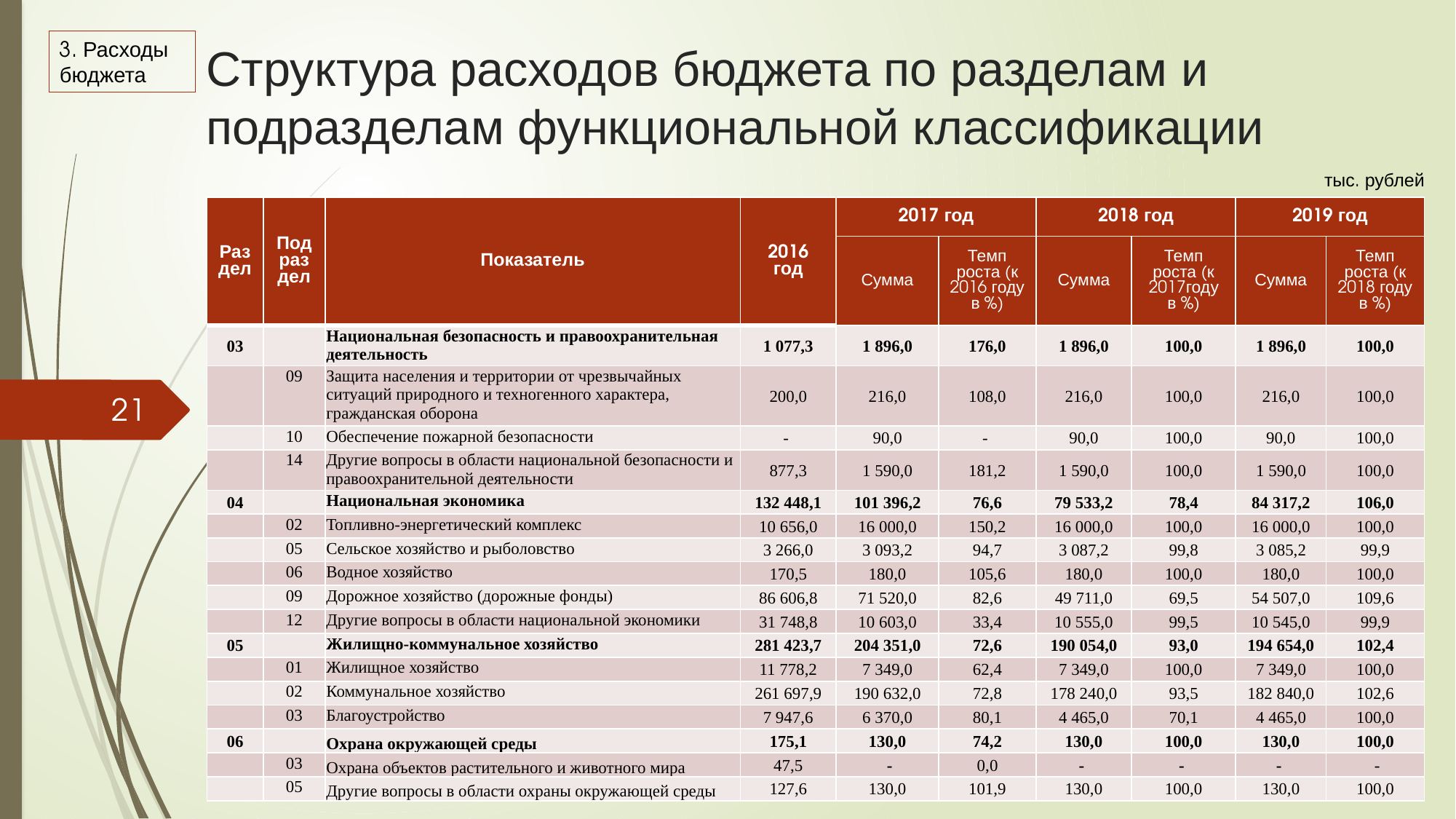

Структура расходов бюджета по разделам и подразделам функциональной классификации
3. Расходы бюджета
тыс. рублей
| Раздел | Подраздел | Показатель | 2016 год | 2017 год |  | 2018 год |  | 2019 год |  |
| --- | --- | --- | --- | --- | --- | --- | --- | --- | --- |
|  |  |  |  | Сумма | Темп роста (к 2016 году в %) | Сумма | Темп роста (к 2017году в %) | Сумма | Темп роста (к 2018 году в %) |
| 03 |  | Национальная безопасность и правоохранительная деятельность | 1 077,3 | 1 896,0 | 176,0 | 1 896,0 | 100,0 | 1 896,0 | 100,0 |
|  | 09 | Защита населения и территории от чрезвычайных ситуаций природного и техногенного характера, гражданская оборона | 200,0 | 216,0 | 108,0 | 216,0 | 100,0 | 216,0 | 100,0 |
|  | 10 | Обеспечение пожарной безопасности | - | 90,0 | - | 90,0 | 100,0 | 90,0 | 100,0 |
|  | 14 | Другие вопросы в области национальной безопасности и правоохранительной деятельности | 877,3 | 1 590,0 | 181,2 | 1 590,0 | 100,0 | 1 590,0 | 100,0 |
| 04 |  | Национальная экономика | 132 448,1 | 101 396,2 | 76,6 | 79 533,2 | 78,4 | 84 317,2 | 106,0 |
|  | 02 | Топливно-энергетический комплекс | 10 656,0 | 16 000,0 | 150,2 | 16 000,0 | 100,0 | 16 000,0 | 100,0 |
|  | 05 | Сельское хозяйство и рыболовство | 3 266,0 | 3 093,2 | 94,7 | 3 087,2 | 99,8 | 3 085,2 | 99,9 |
|  | 06 | Водное хозяйство | 170,5 | 180,0 | 105,6 | 180,0 | 100,0 | 180,0 | 100,0 |
|  | 09 | Дорожное хозяйство (дорожные фонды) | 86 606,8 | 71 520,0 | 82,6 | 49 711,0 | 69,5 | 54 507,0 | 109,6 |
|  | 12 | Другие вопросы в области национальной экономики | 31 748,8 | 10 603,0 | 33,4 | 10 555,0 | 99,5 | 10 545,0 | 99,9 |
| 05 |  | Жилищно-коммунальное хозяйство | 281 423,7 | 204 351,0 | 72,6 | 190 054,0 | 93,0 | 194 654,0 | 102,4 |
|  | 01 | Жилищное хозяйство | 11 778,2 | 7 349,0 | 62,4 | 7 349,0 | 100,0 | 7 349,0 | 100,0 |
|  | 02 | Коммунальное хозяйство | 261 697,9 | 190 632,0 | 72,8 | 178 240,0 | 93,5 | 182 840,0 | 102,6 |
|  | 03 | Благоустройство | 7 947,6 | 6 370,0 | 80,1 | 4 465,0 | 70,1 | 4 465,0 | 100,0 |
| 06 |  | Охрана окружающей среды | 175,1 | 130,0 | 74,2 | 130,0 | 100,0 | 130,0 | 100,0 |
|  | 03 | Охрана объектов растительного и животного мира | 47,5 | - | 0,0 | - | - | - | - |
|  | 05 | Другие вопросы в области охраны окружающей среды | 127,6 | 130,0 | 101,9 | 130,0 | 100,0 | 130,0 | 100,0 |
21